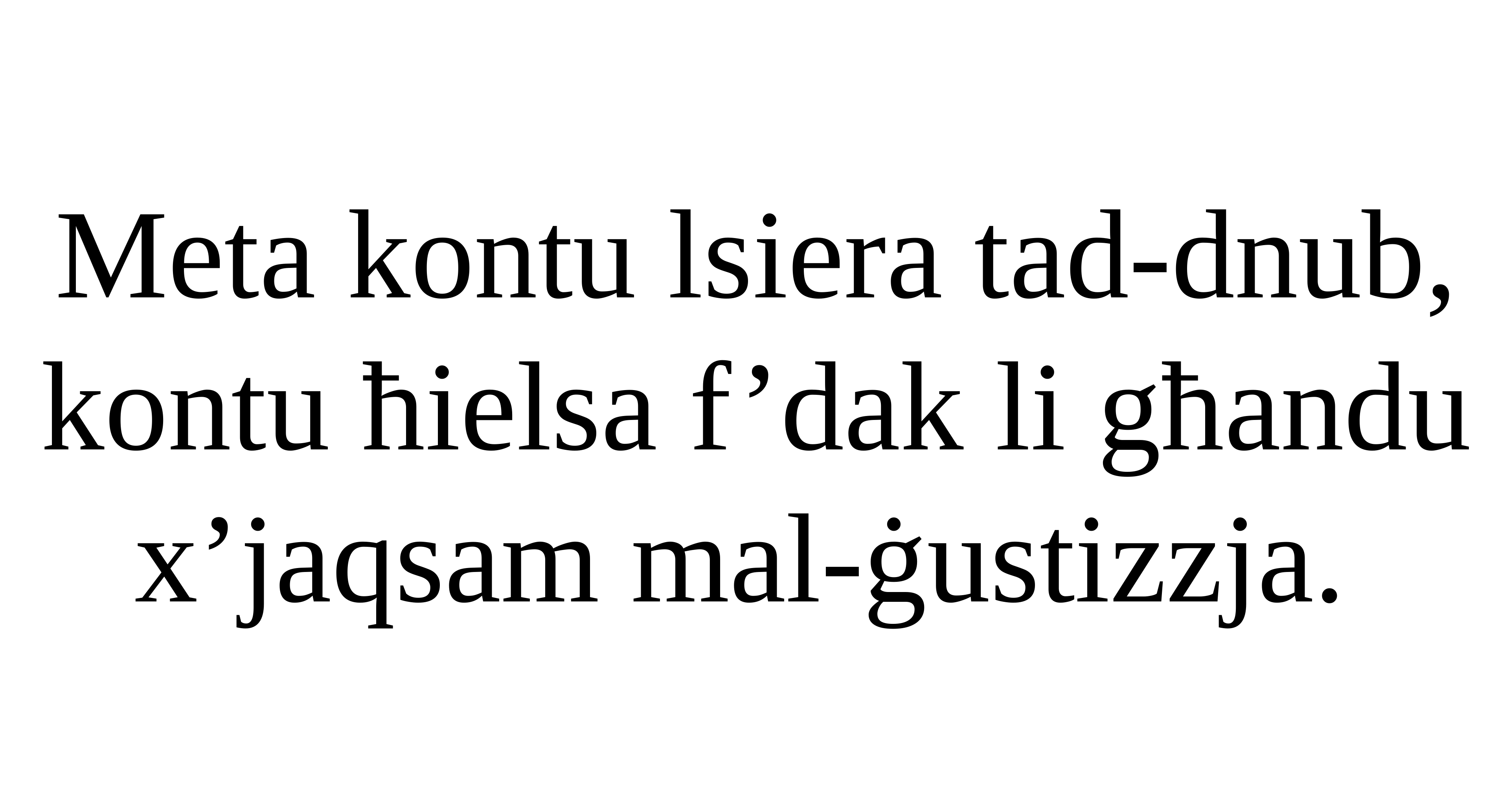

Meta kontu lsiera tad-dnub, kontu ħielsa f’dak li għandu
x’jaqsam mal-ġustizzja.